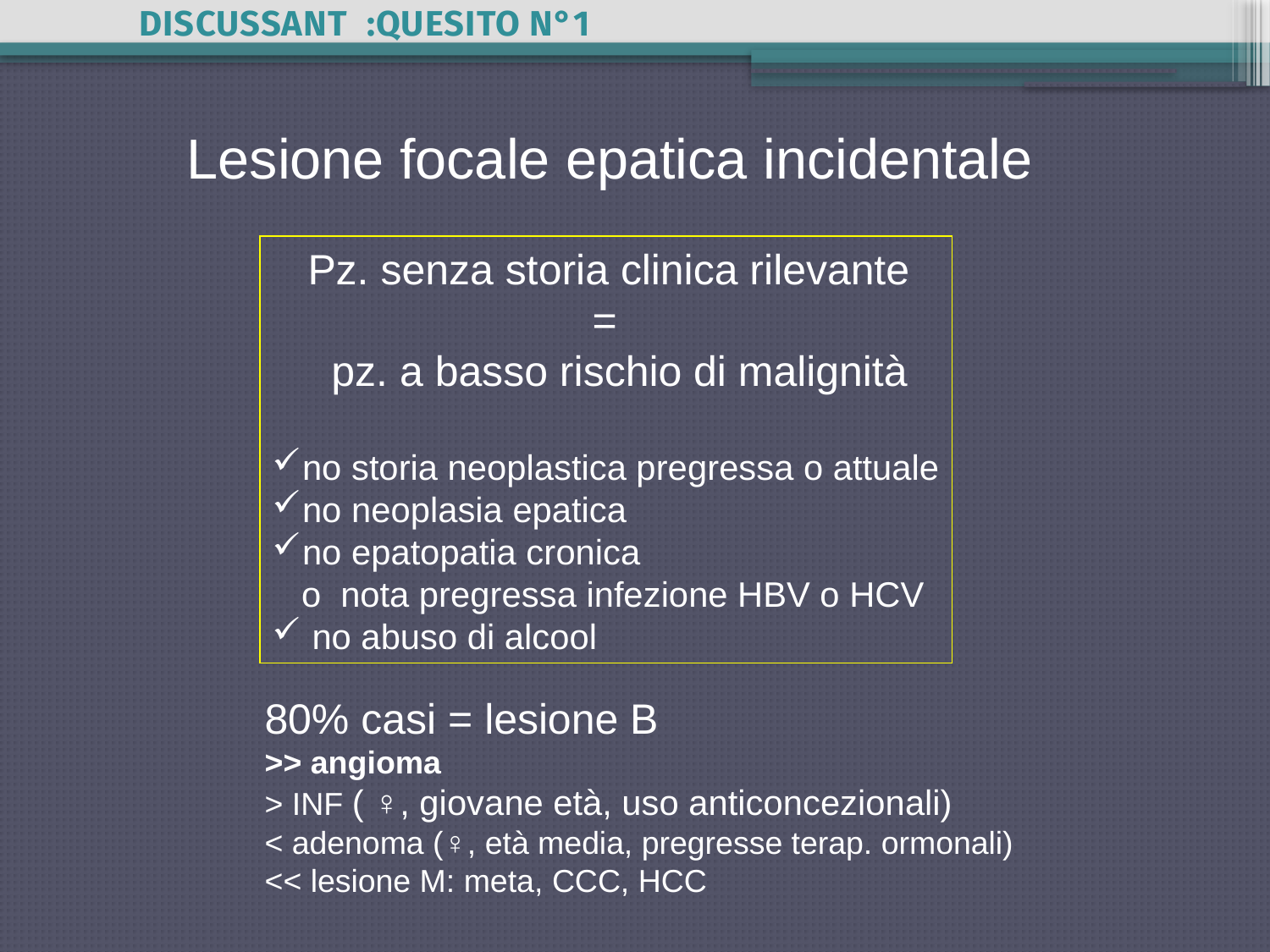

DISCUSSANT  :QUESITO N°1
# Lesione focale epatica incidentale
   Pz. senza storia clinica rilevante
                           =
     pz. a basso rischio di malignità

no storia neoplastica pregressa o attuale
no neoplasia epatica
no epatopatia cronica
   o  nota pregressa infezione HBV o HCV
 no abuso di alcool
                      80% casi = lesione B
                      >> angioma
                      > INF ( ♀, giovane età, uso anticoncezionali)
                      < adenoma (♀, età media, pregresse terap. ormonali)
                      << lesione M: meta, CCC, HCC